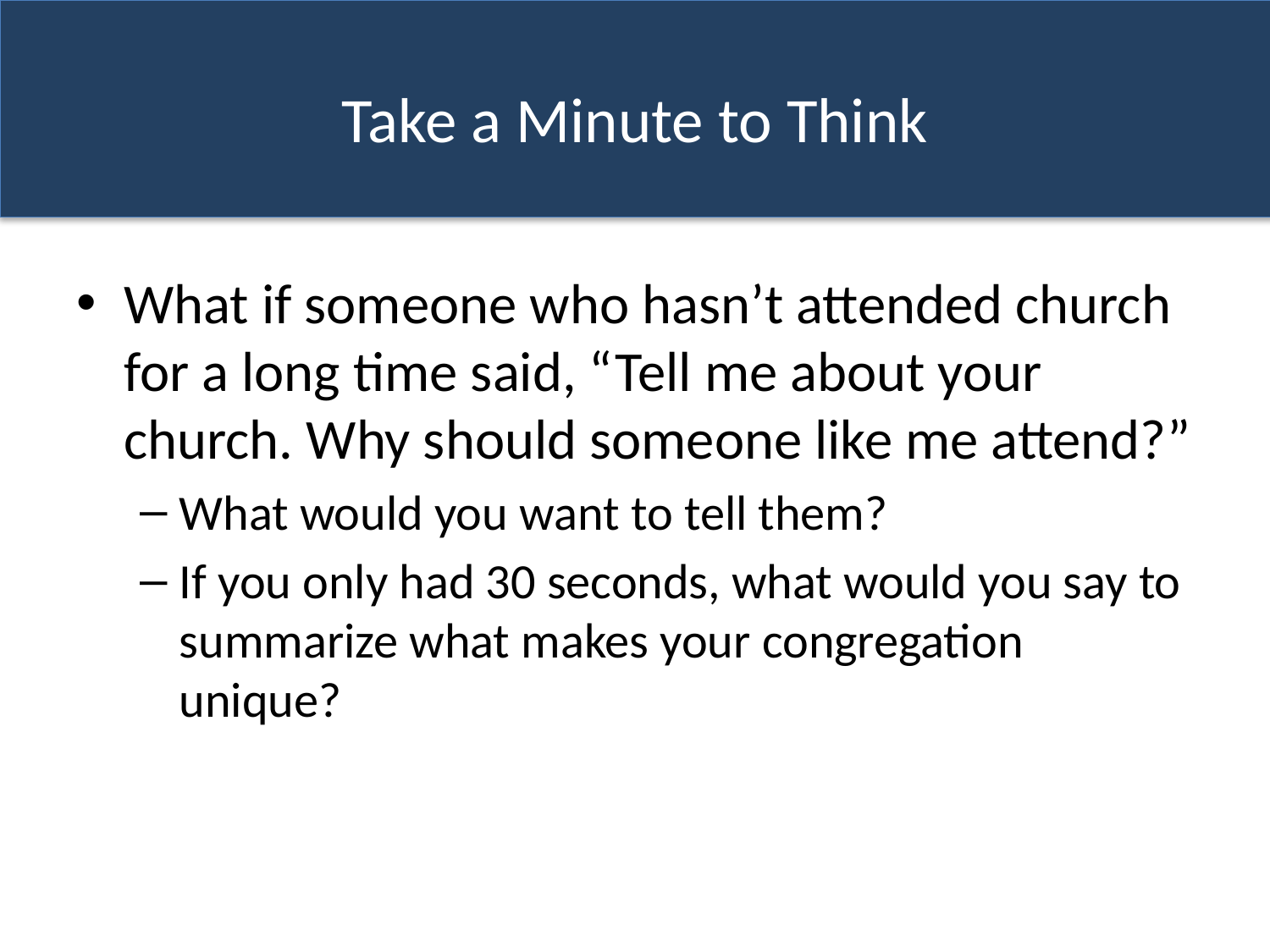

# Take a Minute to Think
What if someone who hasn’t attended church for a long time said, “Tell me about your church. Why should someone like me attend?”
What would you want to tell them?
If you only had 30 seconds, what would you say to summarize what makes your congregation unique?